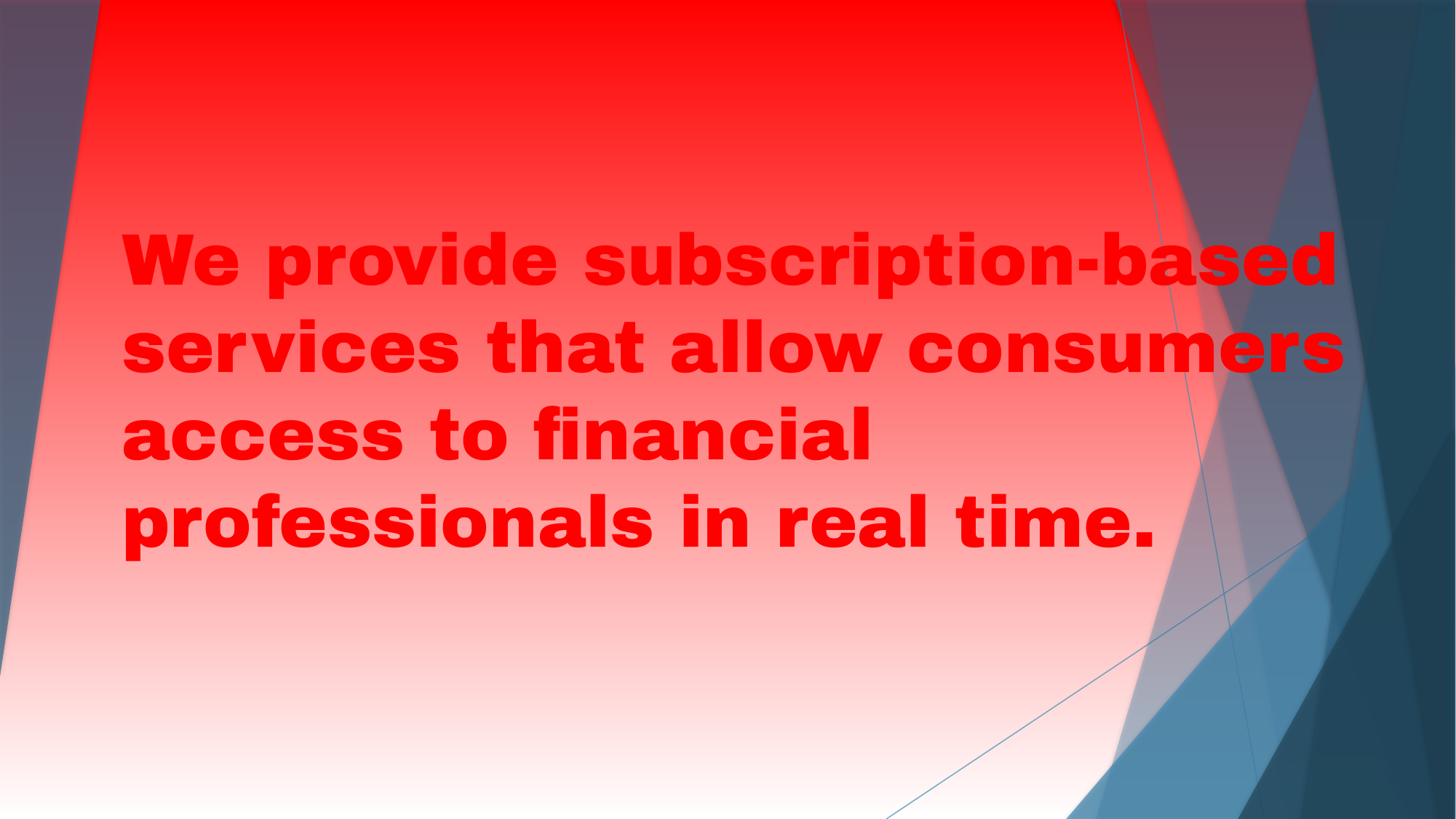

# We provide subscription-based services that allow consumers access to financial professionals in real time.